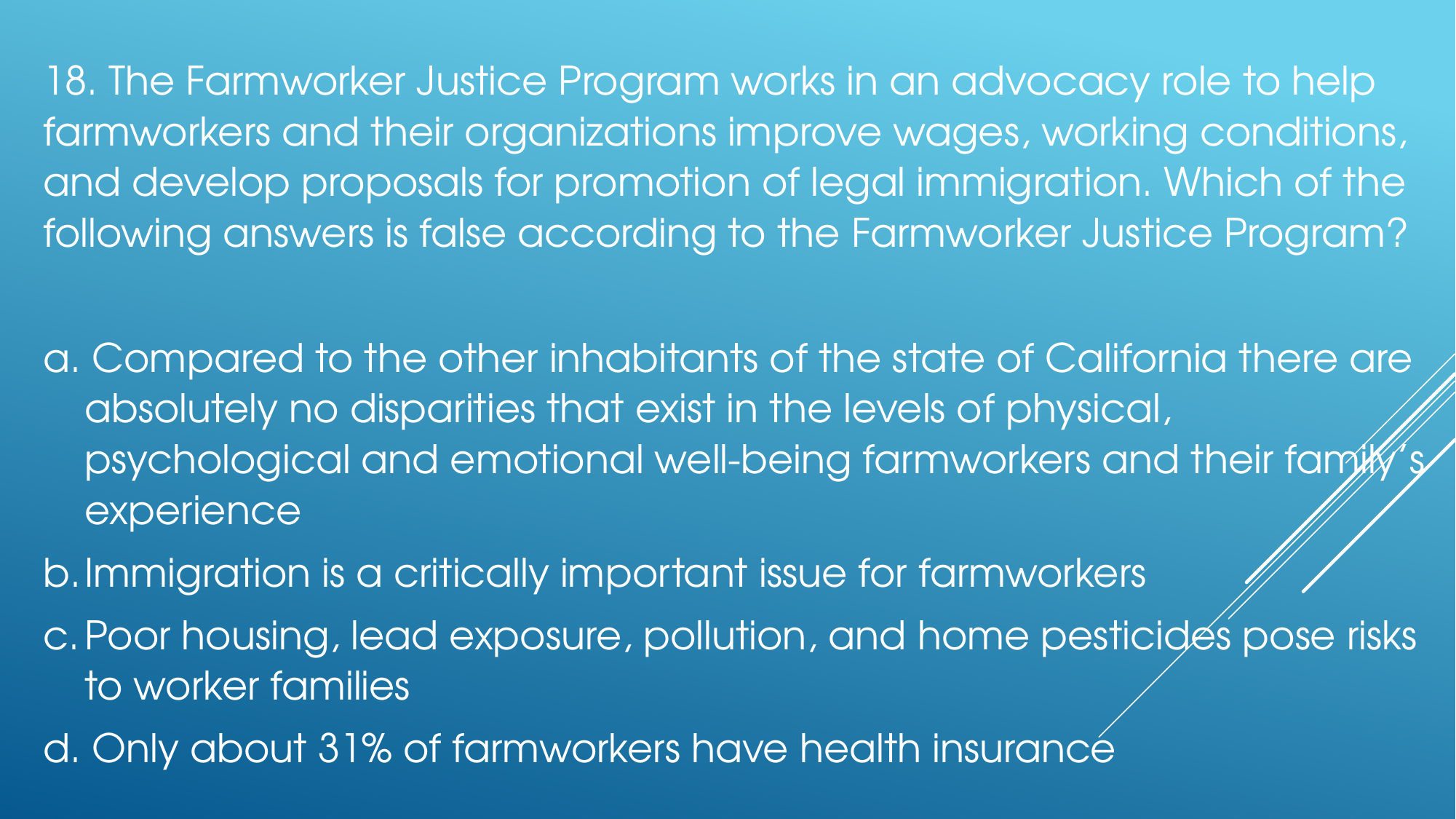

18. The Farmworker Justice Program works in an advocacy role to help farmworkers and their organizations improve wages, working conditions, and develop proposals for promotion of legal immigration. Which of the following answers is false according to the Farmworker Justice Program?

a. Compared to the other inhabitants of the state of California there are absolutely no disparities that exist in the levels of physical, psychological and emotional well-being farmworkers and their family’s experience
b.	Immigration is a critically important issue for farmworkers
c.	Poor housing, lead exposure, pollution, and home pesticides pose risks to worker families
d. Only about 31% of farmworkers have health insurance